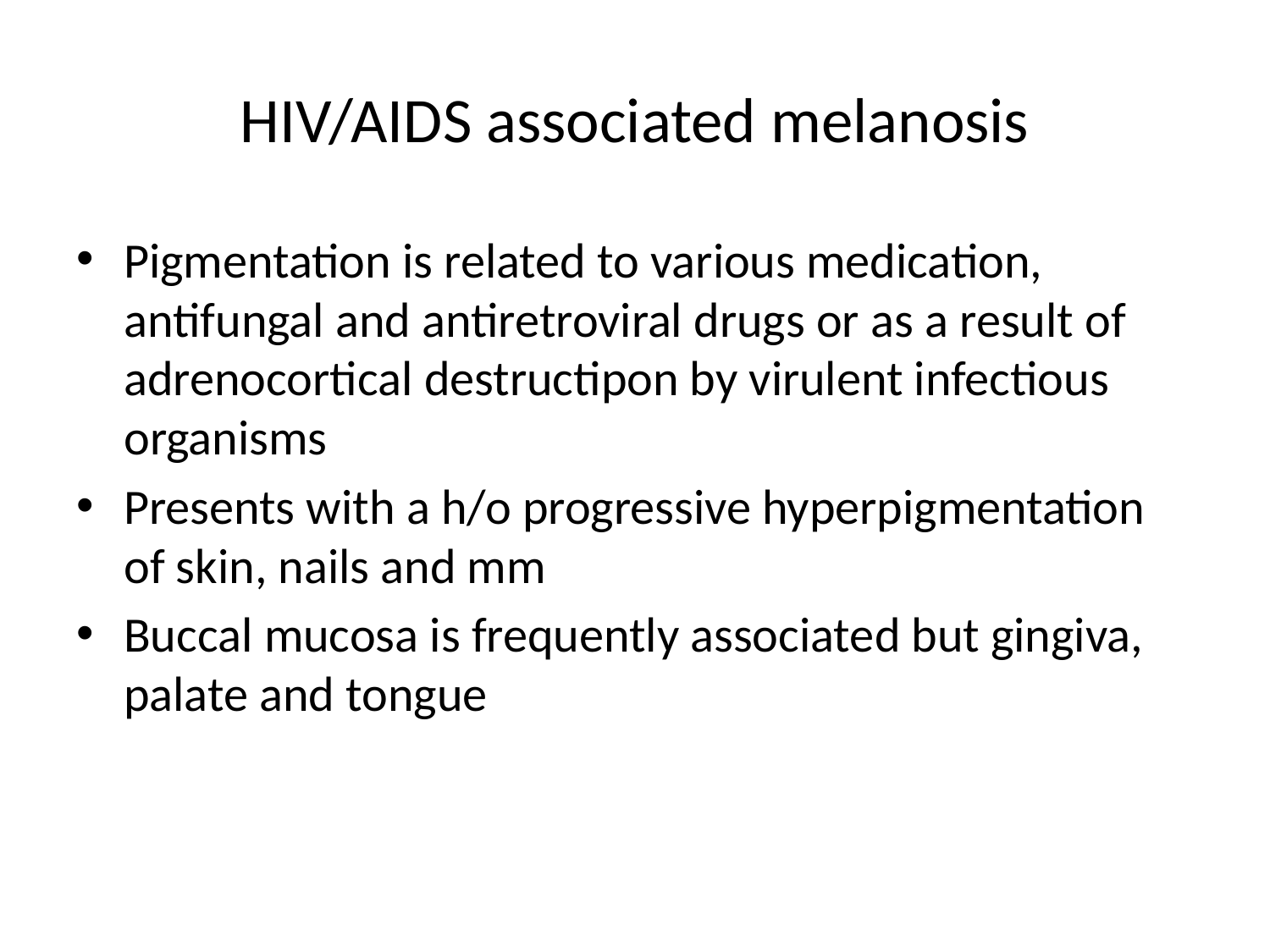

# HIV/AIDS associated melanosis
Pigmentation is related to various medication, antifungal and antiretroviral drugs or as a result of adrenocortical destructipon by virulent infectious organisms
Presents with a h/o progressive hyperpigmentation of skin, nails and mm
Buccal mucosa is frequently associated but gingiva, palate and tongue